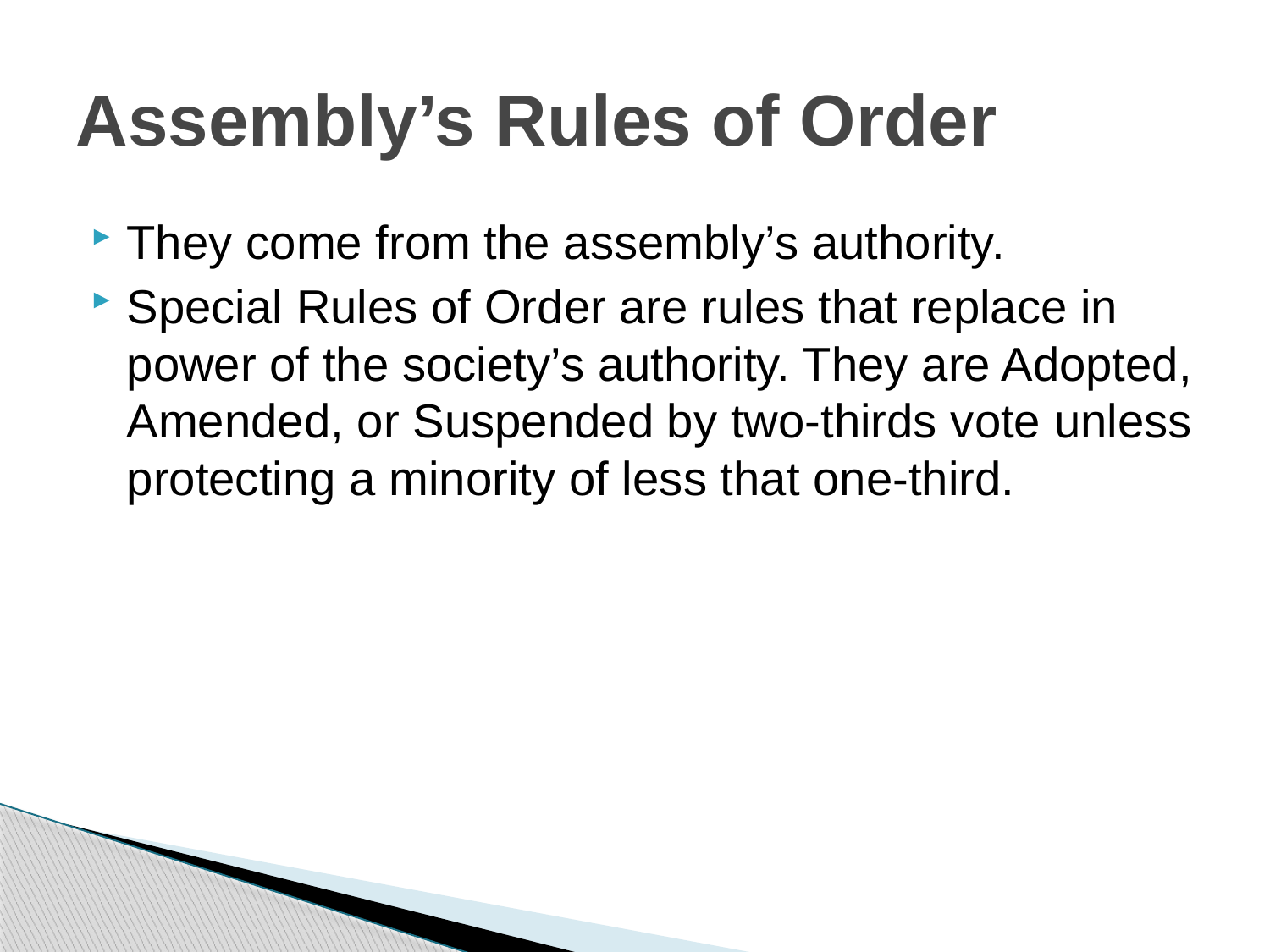

# Assembly’s Rules of Order
They come from the assembly’s authority.
Special Rules of Order are rules that replace in power of the society’s authority. They are Adopted, Amended, or Suspended by two-thirds vote unless protecting a minority of less that one-third.